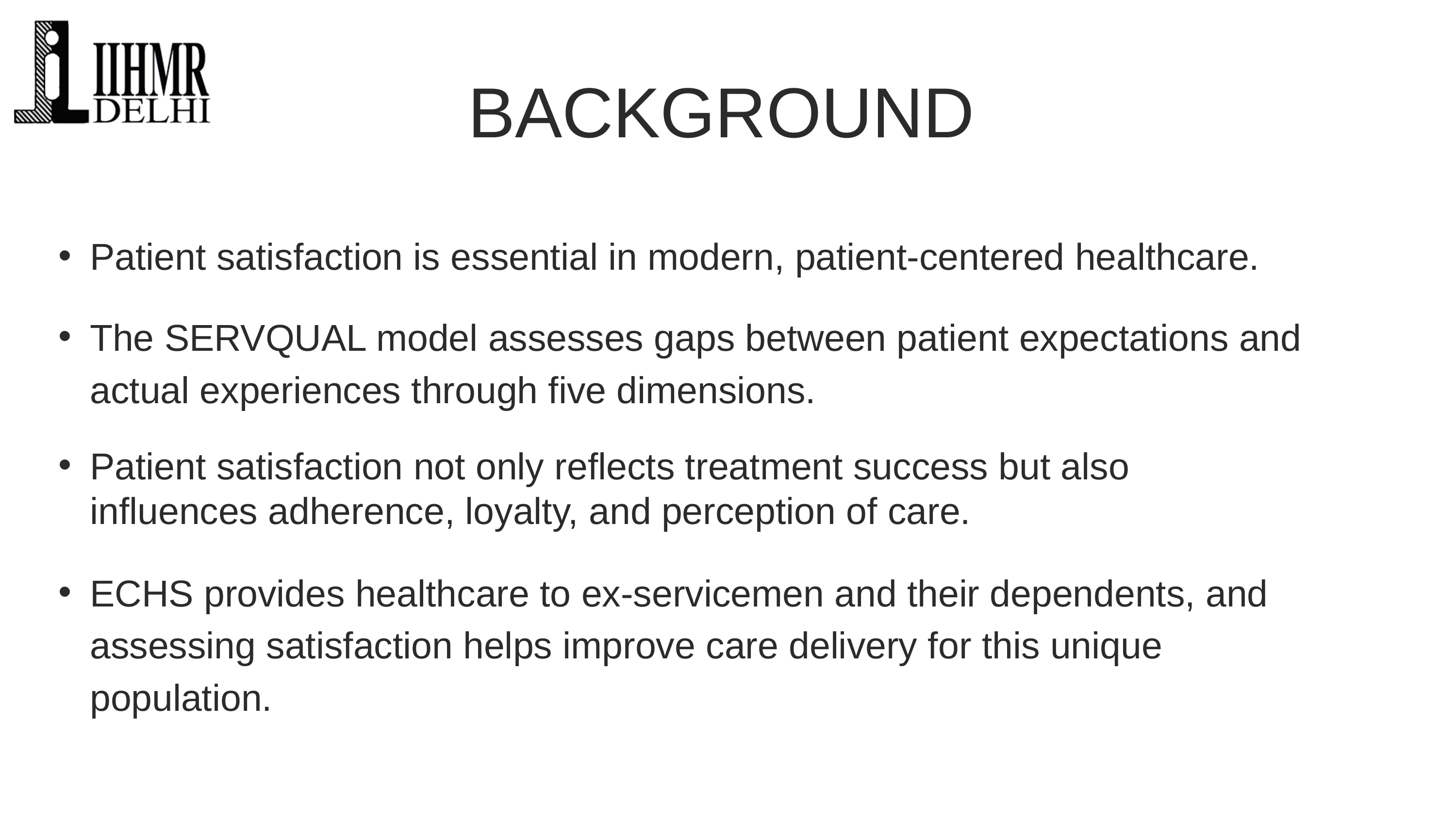

BACKGROUND
Patient satisfaction is essential in modern, patient-centered healthcare.

The SERVQUAL model assesses gaps between patient expectations and actual experiences through five dimensions.

Patient satisfaction not only reflects treatment success but also influences adherence, loyalty, and perception of care.
ECHS provides healthcare to ex-servicemen and their dependents, and assessing satisfaction helps improve care delivery for this unique population.